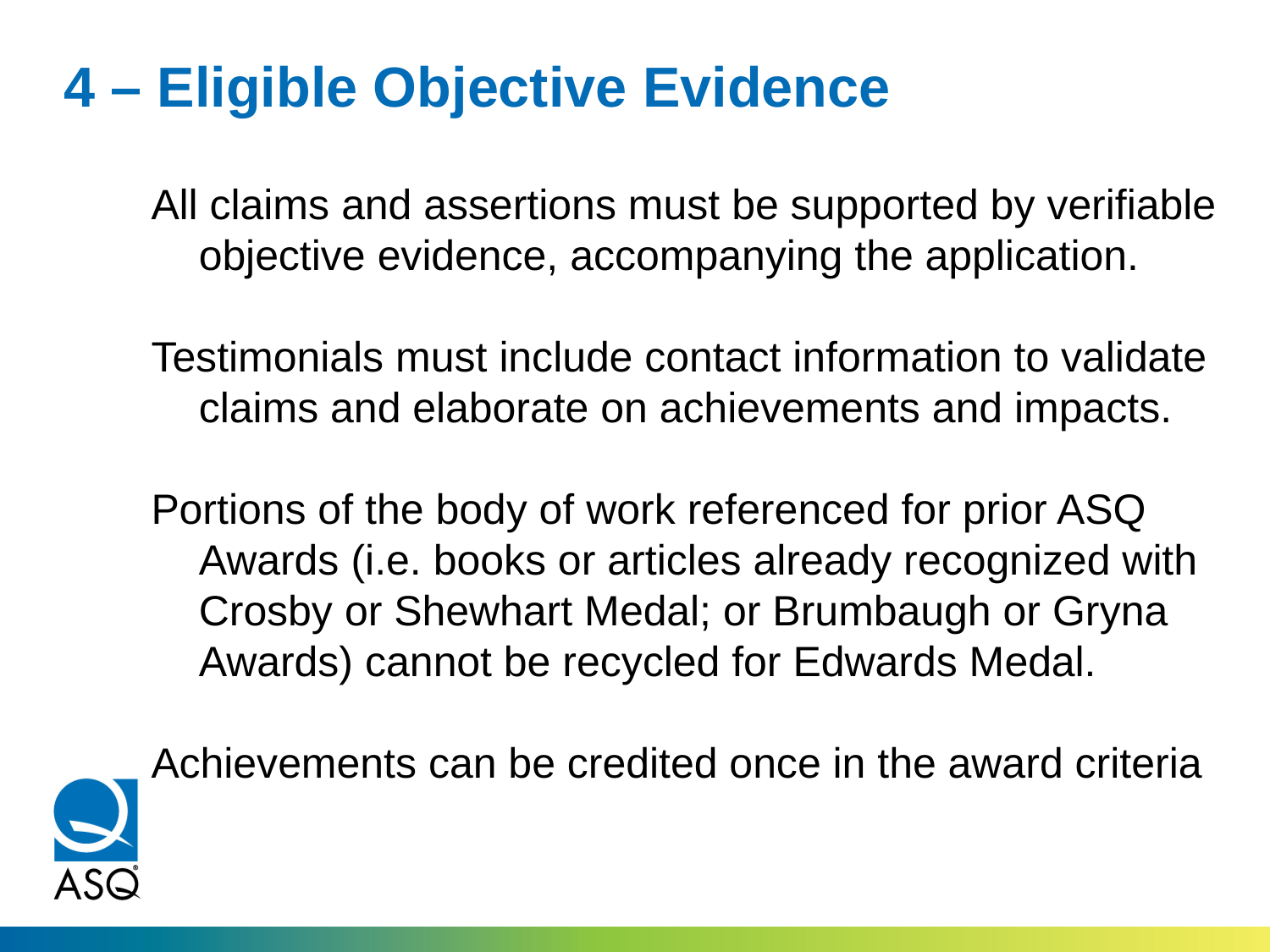

# 4 – Eligible Objective Evidence

All claims and assertions must be supported by verifiable objective evidence, accompanying the application.

Testimonials must include contact information to validate claims and elaborate on achievements and impacts.

Portions of the body of work referenced for prior ASQ Awards (i.e. books or articles already recognized with Crosby or Shewhart Medal; or Brumbaugh or Gryna Awards) cannot be recycled for Edwards Medal.

Achievements can be credited once in the award criteria